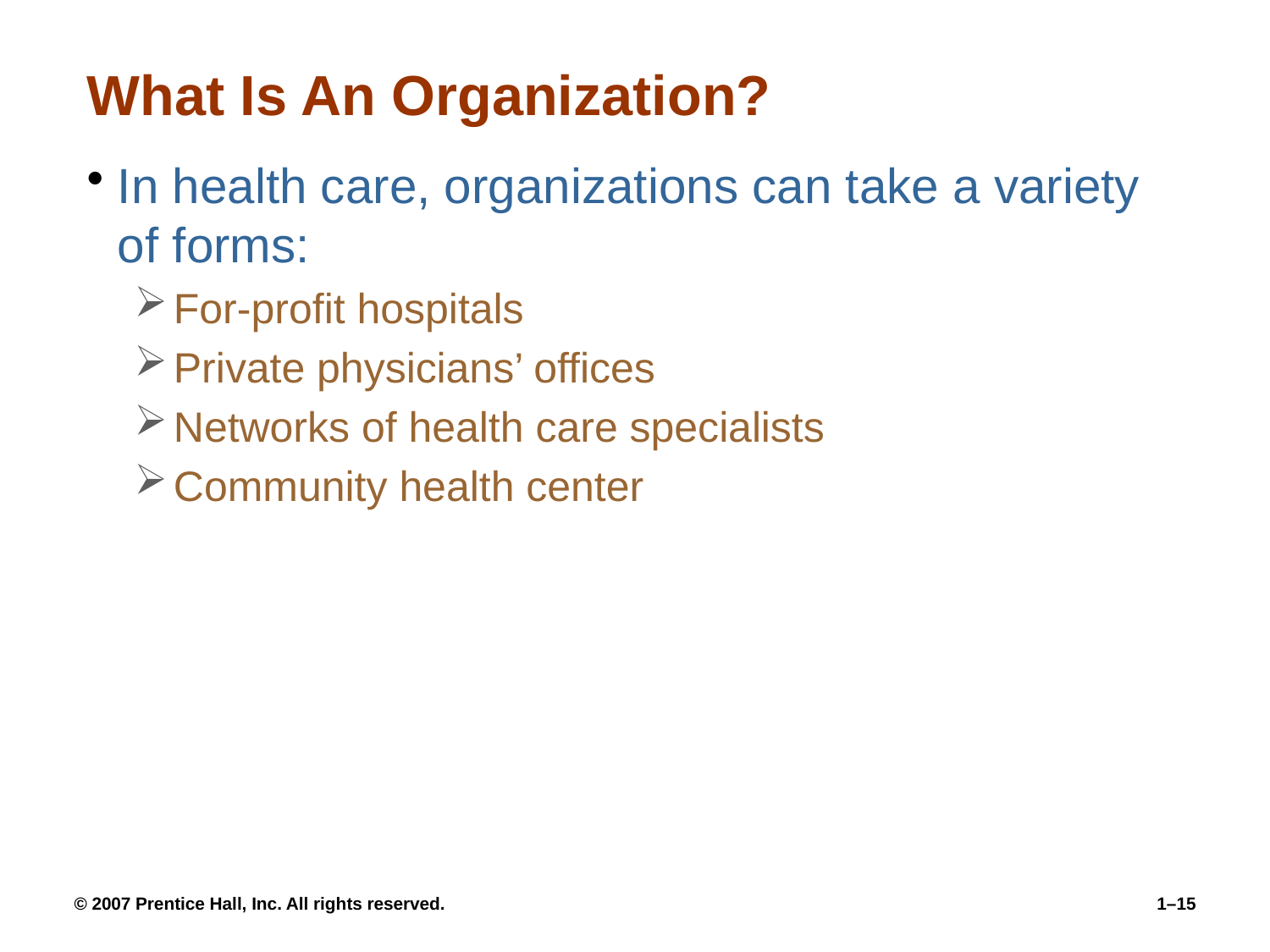

# What Is An Organization?
In health care, organizations can take a variety of forms:
For-profit hospitals
Private physicians’ offices
Networks of health care specialists
Community health center
© 2007 Prentice Hall, Inc. All rights reserved.
1–15